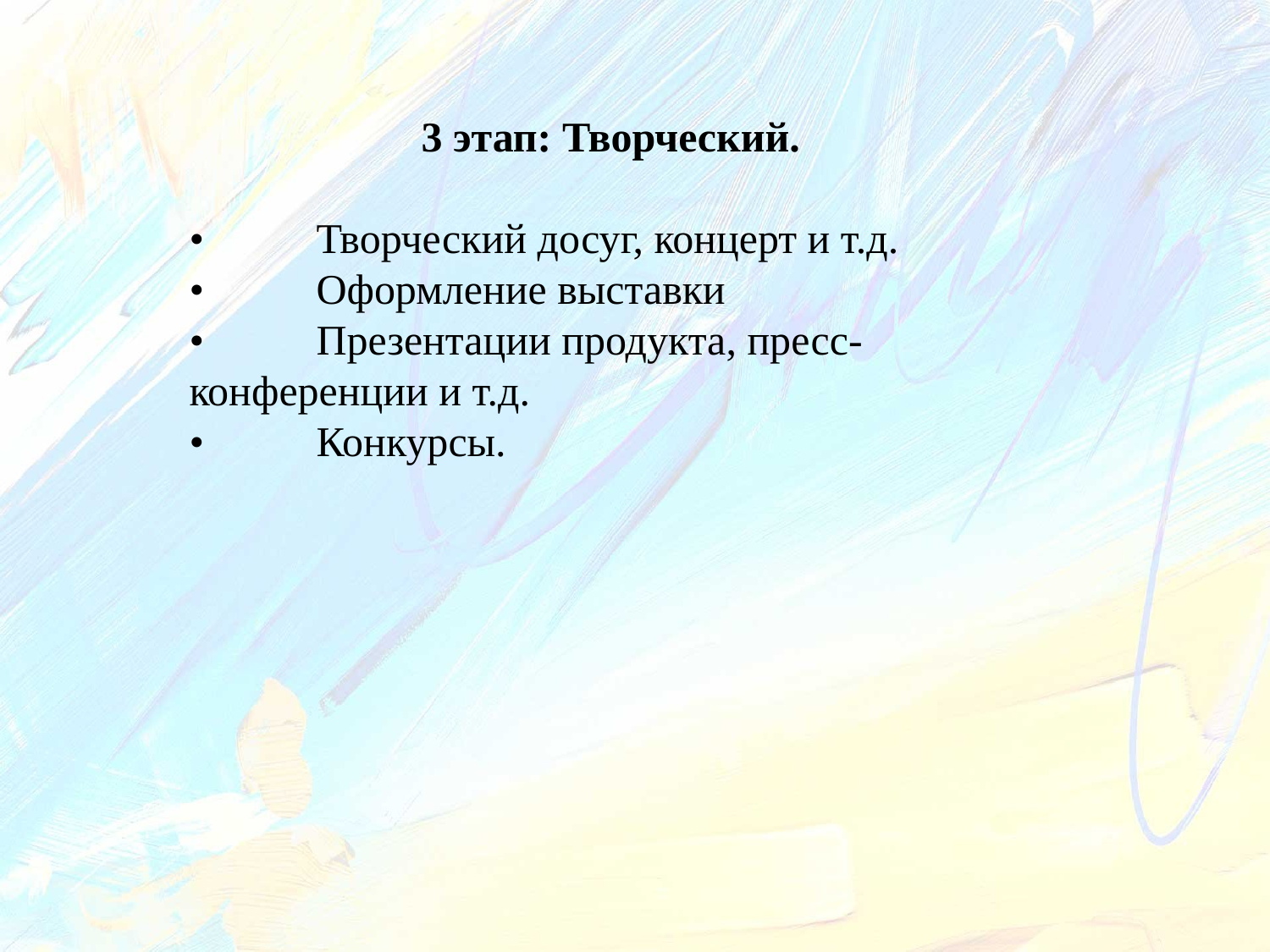

3 этап: Творческий.

•	Творческий досуг, концерт и т.д.
•	Оформление выставки
•	Презентации продукта, пресс-конференции и т.д.
•	Конкурсы.